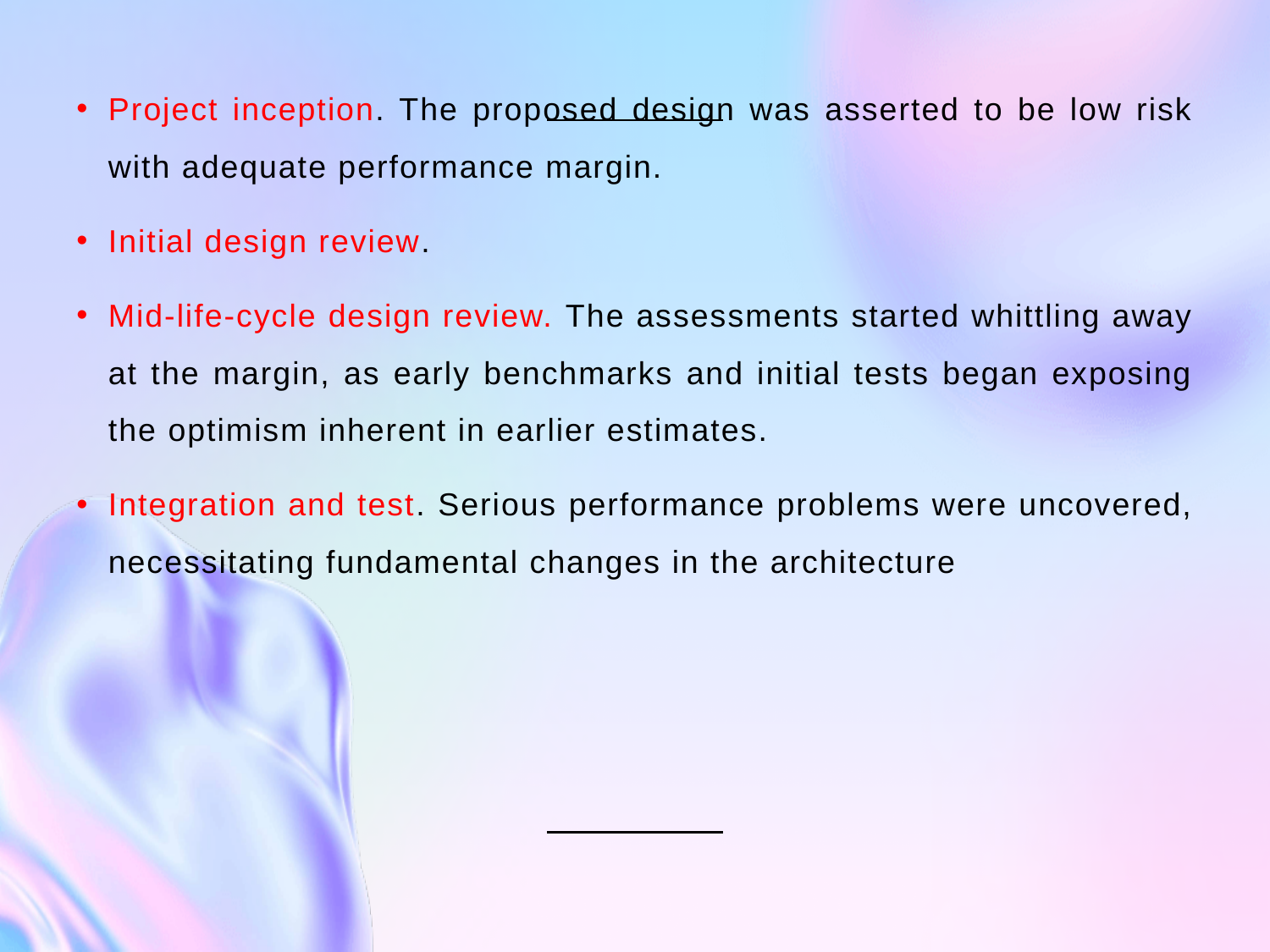

Project inception. The proposed design was asserted to be low risk with adequate performance margin.
Initial design review.
Mid-life-cycle design review. The assessments started whittling away at the margin, as early benchmarks and initial tests began exposing the optimism inherent in earlier estimates.
Integration and test. Serious performance problems were uncovered, necessitating fundamental changes in the architecture